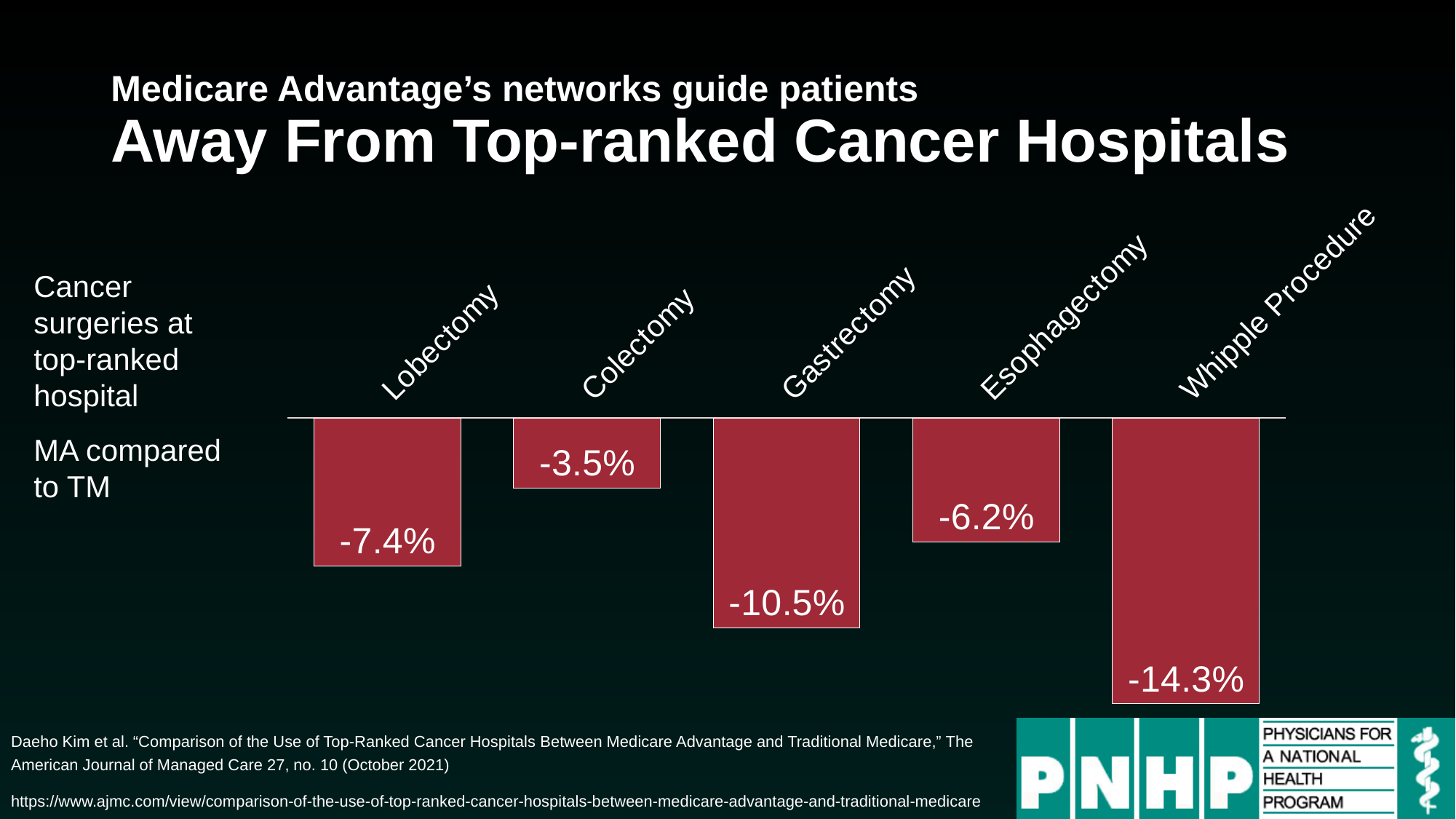

# Medicare Advantage’s networks guide patients Away From Top-ranked Cancer Hospitals

### Chart

| Category | Series 1 |
|---|---|
| Lobectomy | -0.074 |
| Colectomy | -0.035 |
| Gastrectomy | -0.105 |
| Esophagectomy | -0.062 |
| Whipple Procedure | -0.143 |
Cancer surgeries at top-ranked hospital
MA compared to TM
Daeho Kim et al. “Comparison of the Use of Top-Ranked Cancer Hospitals Between Medicare Advantage and Traditional Medicare,” The American Journal of Managed Care 27, no. 10 (October 2021)
https://www.ajmc.com/view/comparison-of-the-use-of-top-ranked-cancer-hospitals-between-medicare-advantage-and-traditional-medicare